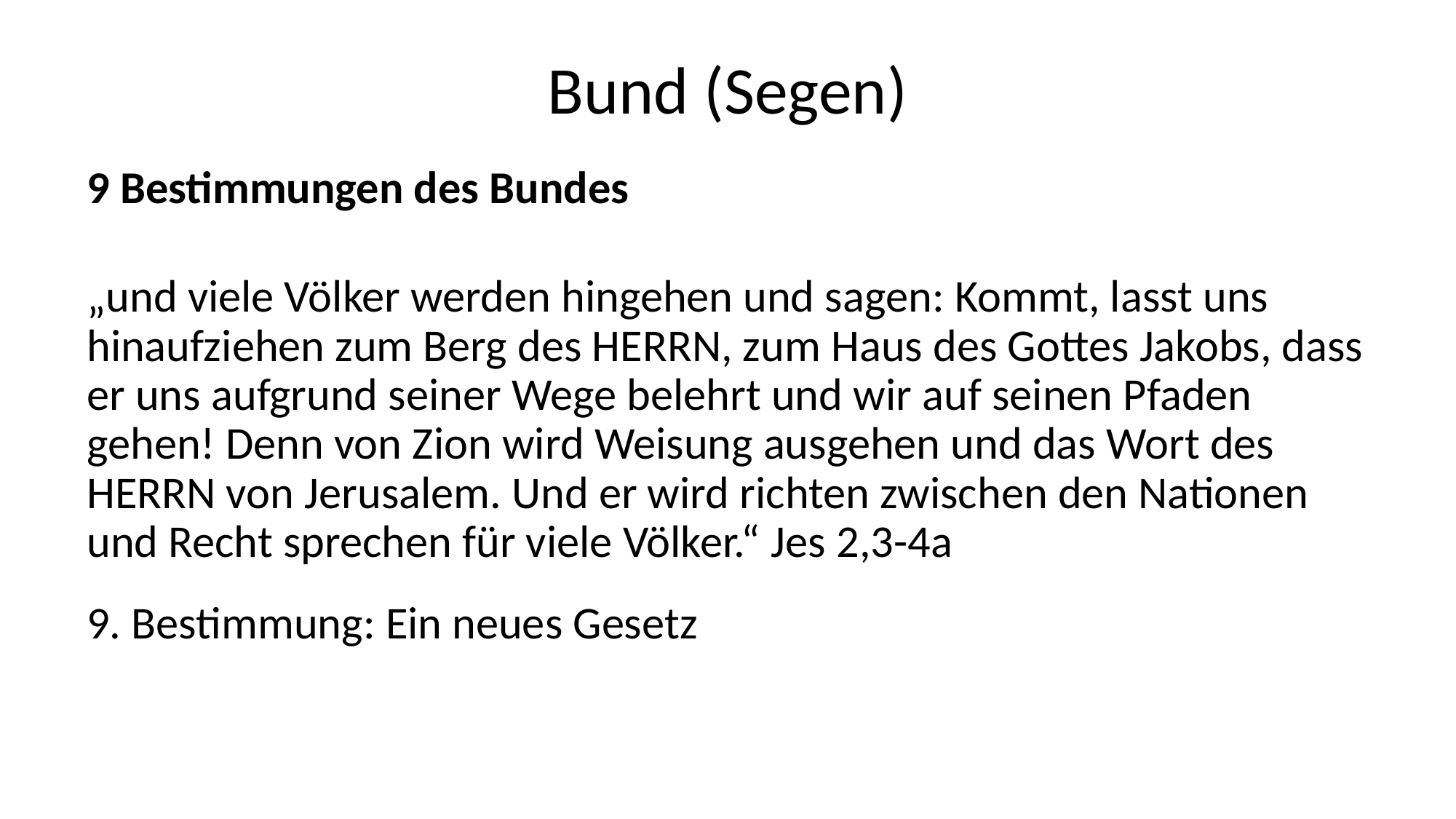

# Bund (Segen)
9 Bestimmungen des Bundes
„und viele Völker werden hingehen und sagen: Kommt, lasst uns hinaufziehen zum Berg des HERRN, zum Haus des Gottes Jakobs, dass er uns aufgrund seiner Wege belehrt und wir auf seinen Pfaden gehen! Denn von Zion wird Weisung ausgehen und das Wort des HERRN von Jerusalem. Und er wird richten zwischen den Nationen und Recht sprechen für viele Völker.“ Jes 2,3-4a
9. Bestimmung: Ein neues Gesetz